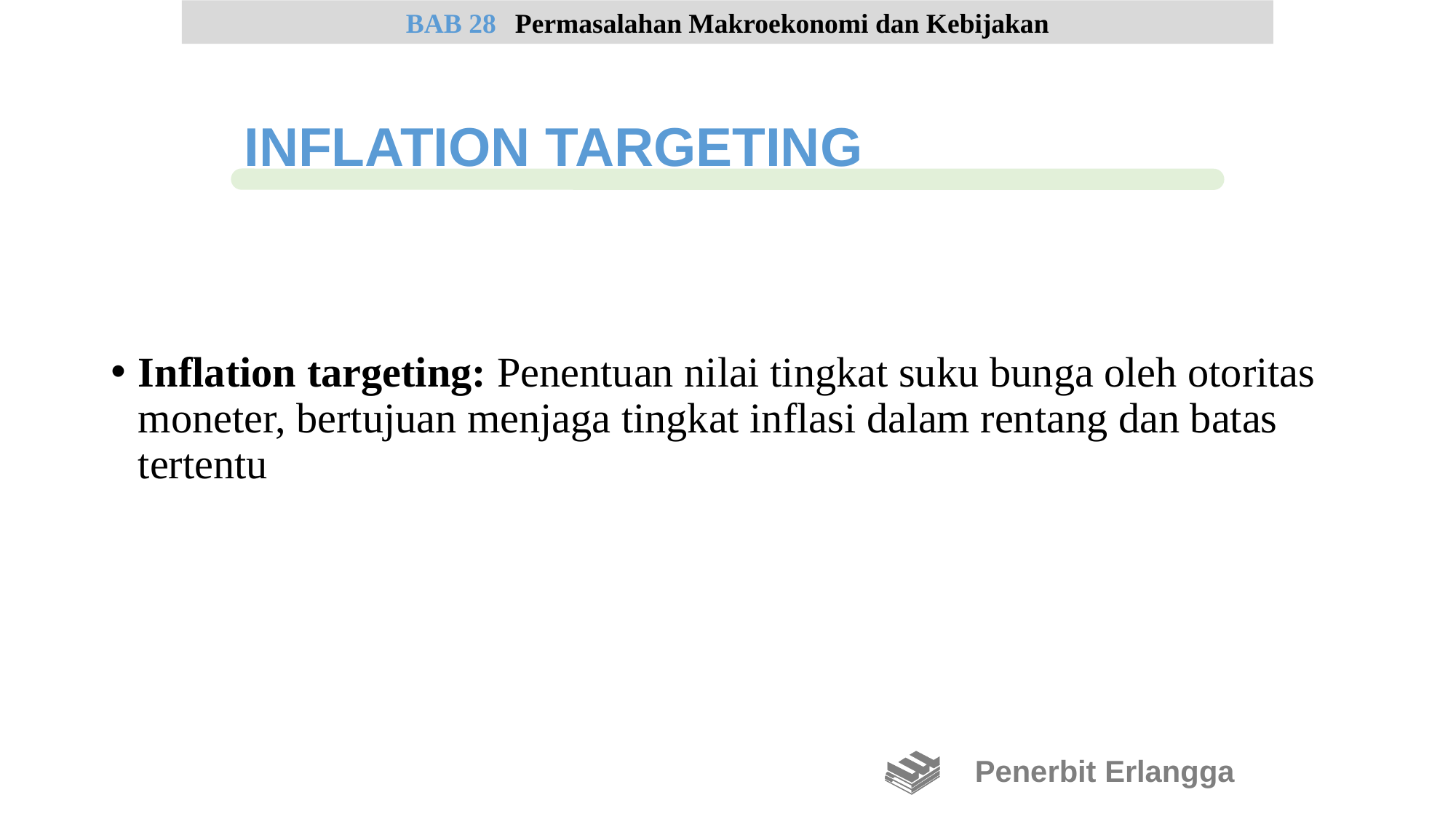

Inflation targeting: Penentuan nilai tingkat suku bunga oleh otoritas moneter, bertujuan menjaga tingkat inflasi dalam rentang dan batas tertentu
BAB 28	Permasalahan Makroekonomi dan Kebijakan
INFLATION TARGETING
Penerbit Erlangga